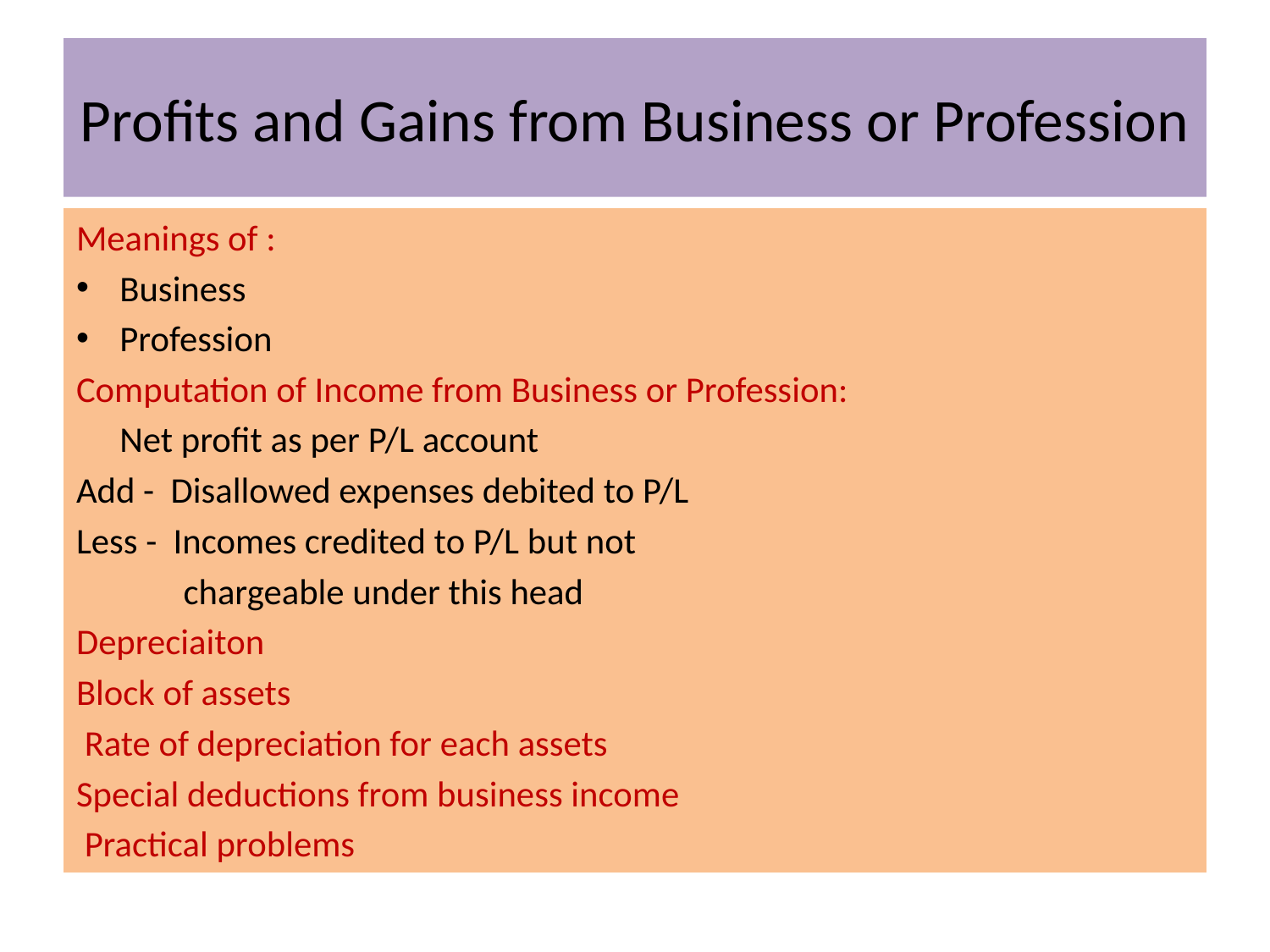

# Profits and Gains from Business or Profession
Meanings of :
Business
Profession
Computation of Income from Business or Profession:
			Net profit as per P/L account
Add -  Disallowed expenses debited to P/L
Less -  Incomes credited to P/L but not
             chargeable under this head
Depreciaiton
Block of assets
 Rate of depreciation for each assets
Special deductions from business income
 Practical problems